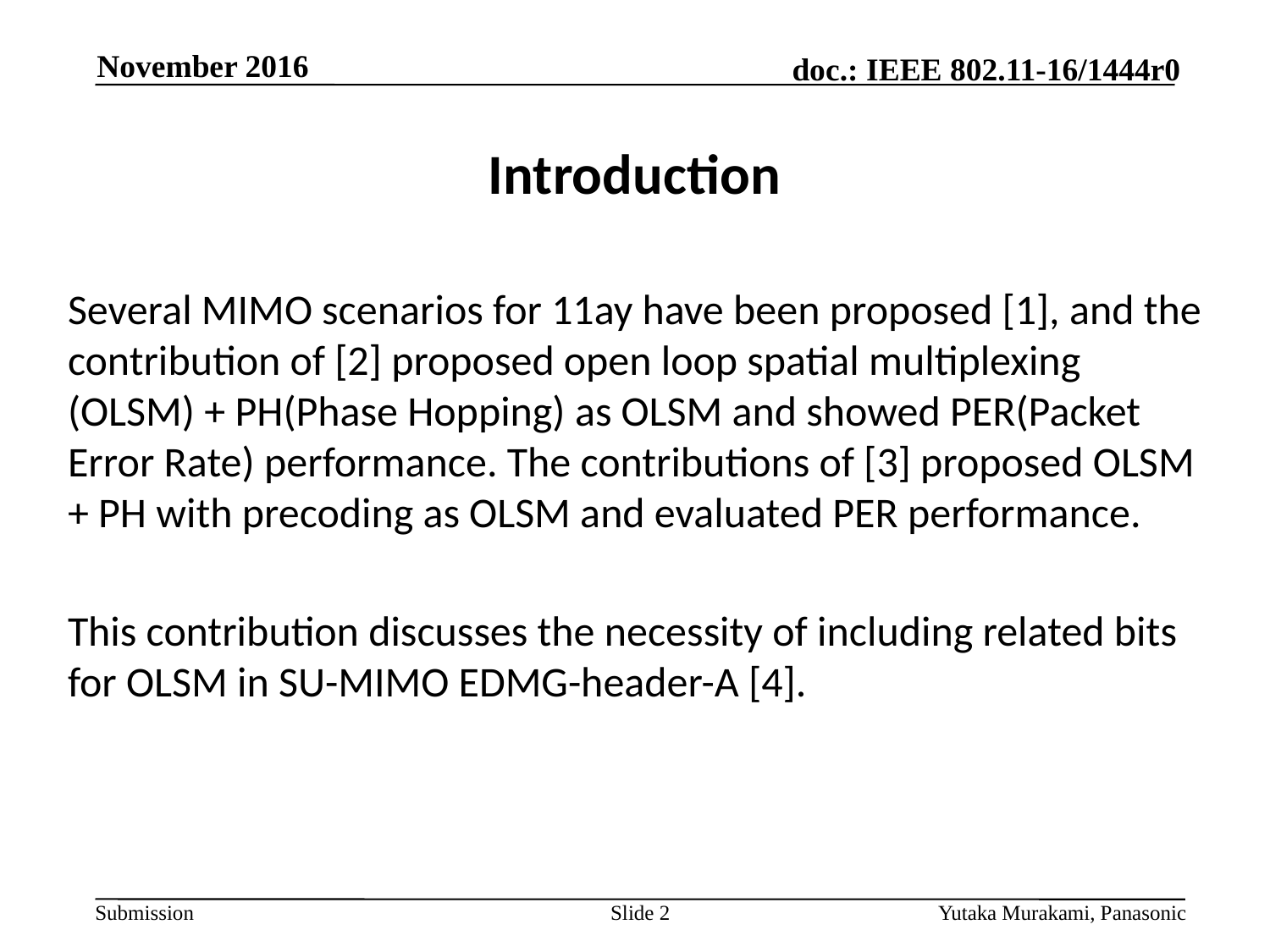

November 2016
# Introduction
Several MIMO scenarios for 11ay have been proposed [1], and the contribution of [2] proposed open loop spatial multiplexing (OLSM) + PH(Phase Hopping) as OLSM and showed PER(Packet Error Rate) performance. The contributions of [3] proposed OLSM + PH with precoding as OLSM and evaluated PER performance.

This contribution discusses the necessity of including related bits for OLSM in SU-MIMO EDMG-header-A [4].
Slide 2
Yutaka Murakami, Panasonic